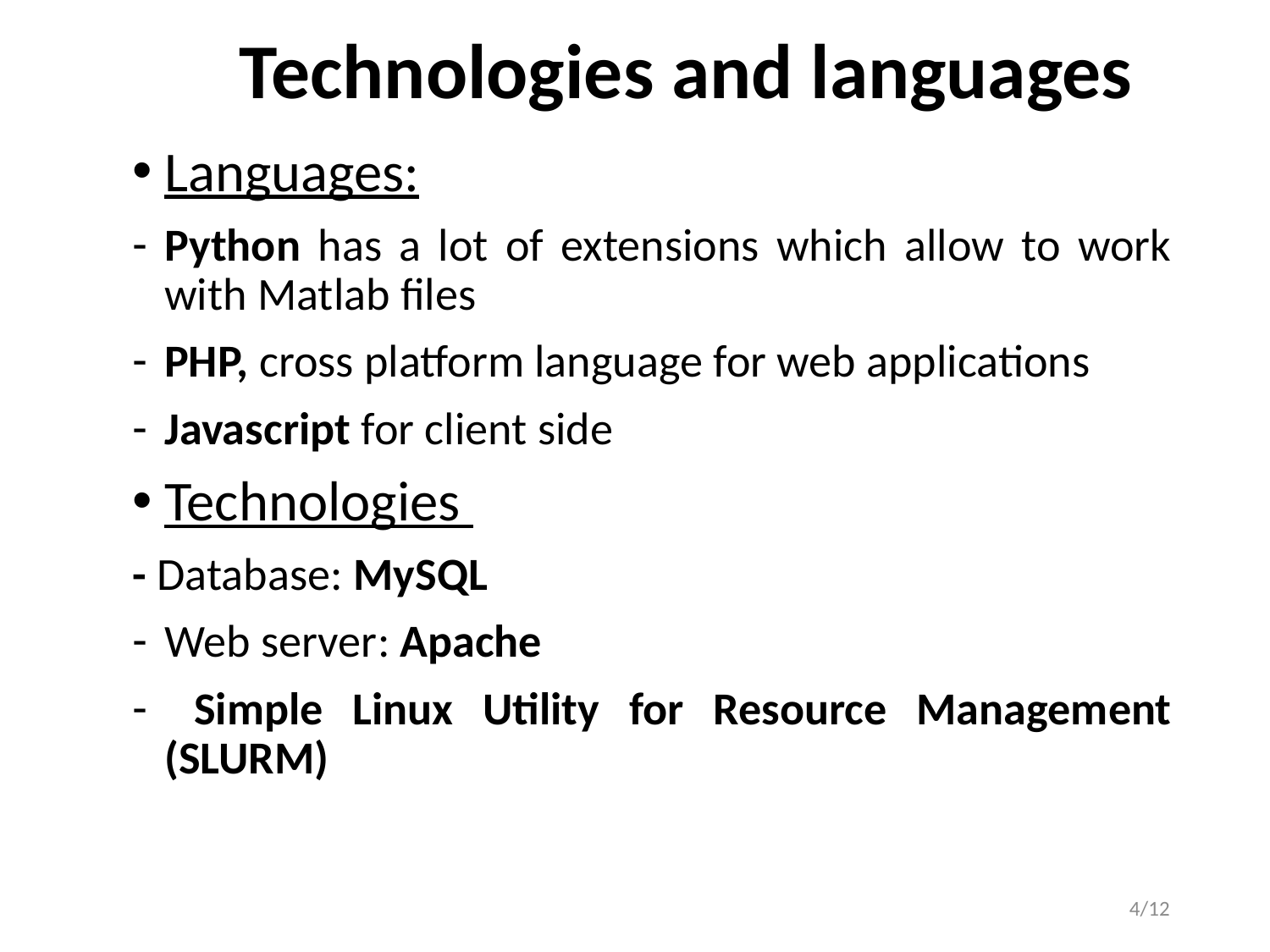

# Technologies and languages
Languages:
Python has a lot of extensions which allow to work with Matlab files
PHP, cross platform language for web applications
Javascript for client side
Technologies
- Database: MySQL
Web server: Apache
 Simple Linux Utility for Resource Management (SLURM)

4/12